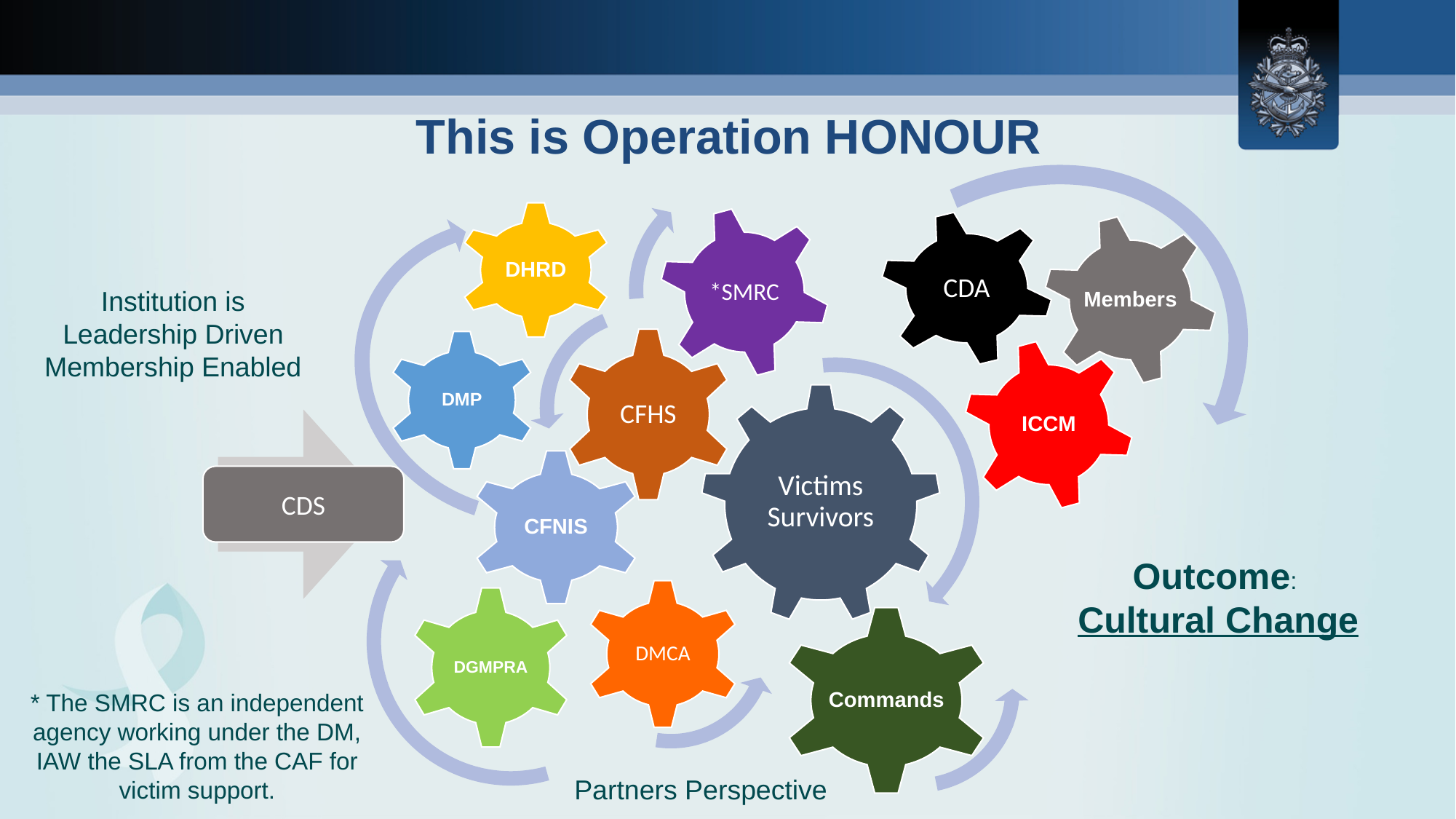

# This is Operation HONOUR

*SMRC

CFHS

Victims Survivors
CDA
Members
DHRD

Institution is
Leadership Driven
Membership Enabled
ICCM
DMP
CDS
CFNIS

Outcome:
Cultural Change

DMCA
DGMPRA
Commands
* The SMRC is an independent agency working under the DM, IAW the SLA from the CAF for victim support.
Partners Perspective